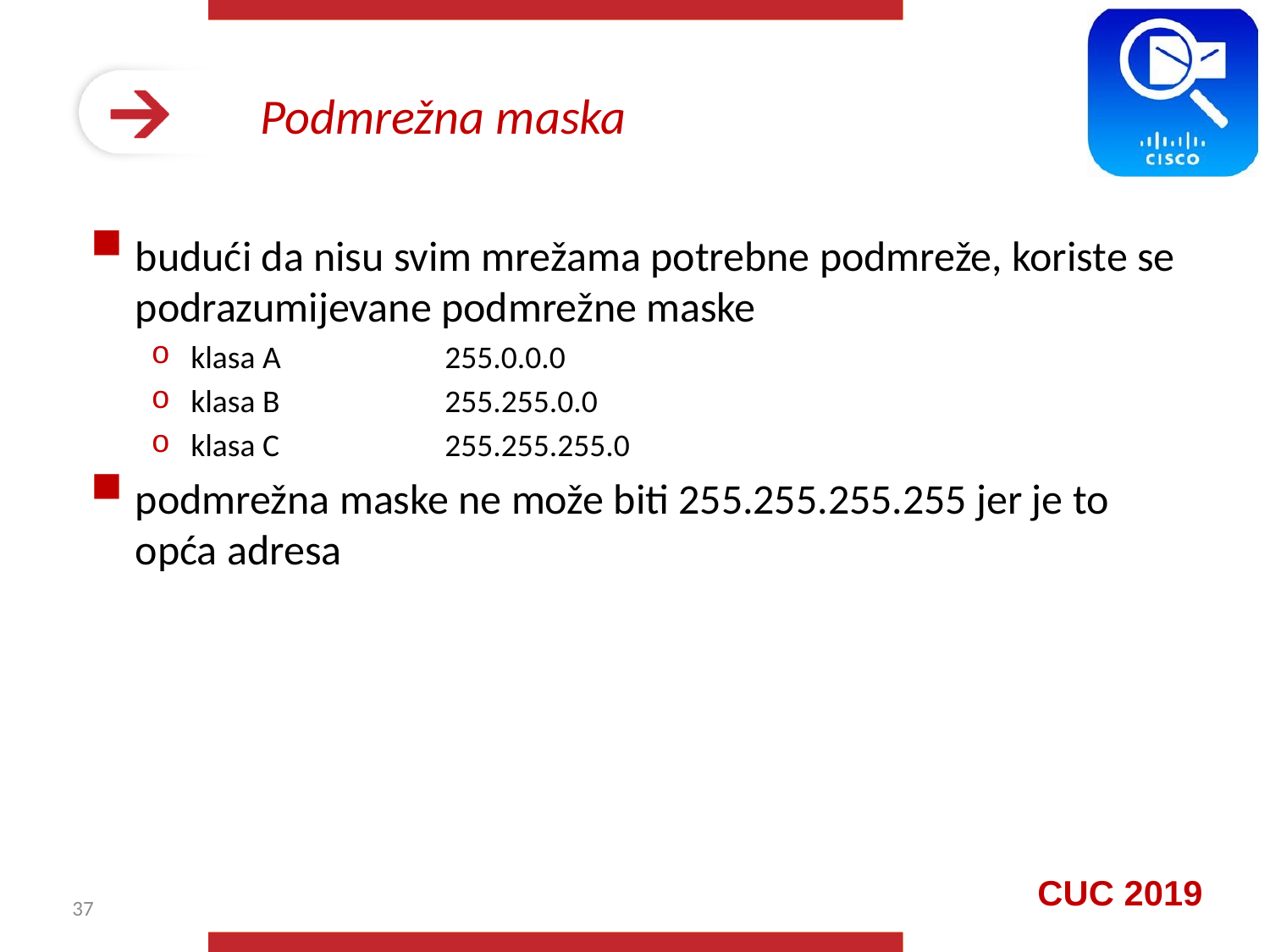

# Podmrežna maska
budući da nisu svim mrežama potrebne podmreže, koriste se podrazumijevane podmrežne maske
klasa A		255.0.0.0
klasa B		255.255.0.0
klasa C		255.255.255.0
podmrežna maske ne može biti 255.255.255.255 jer je to opća adresa
37